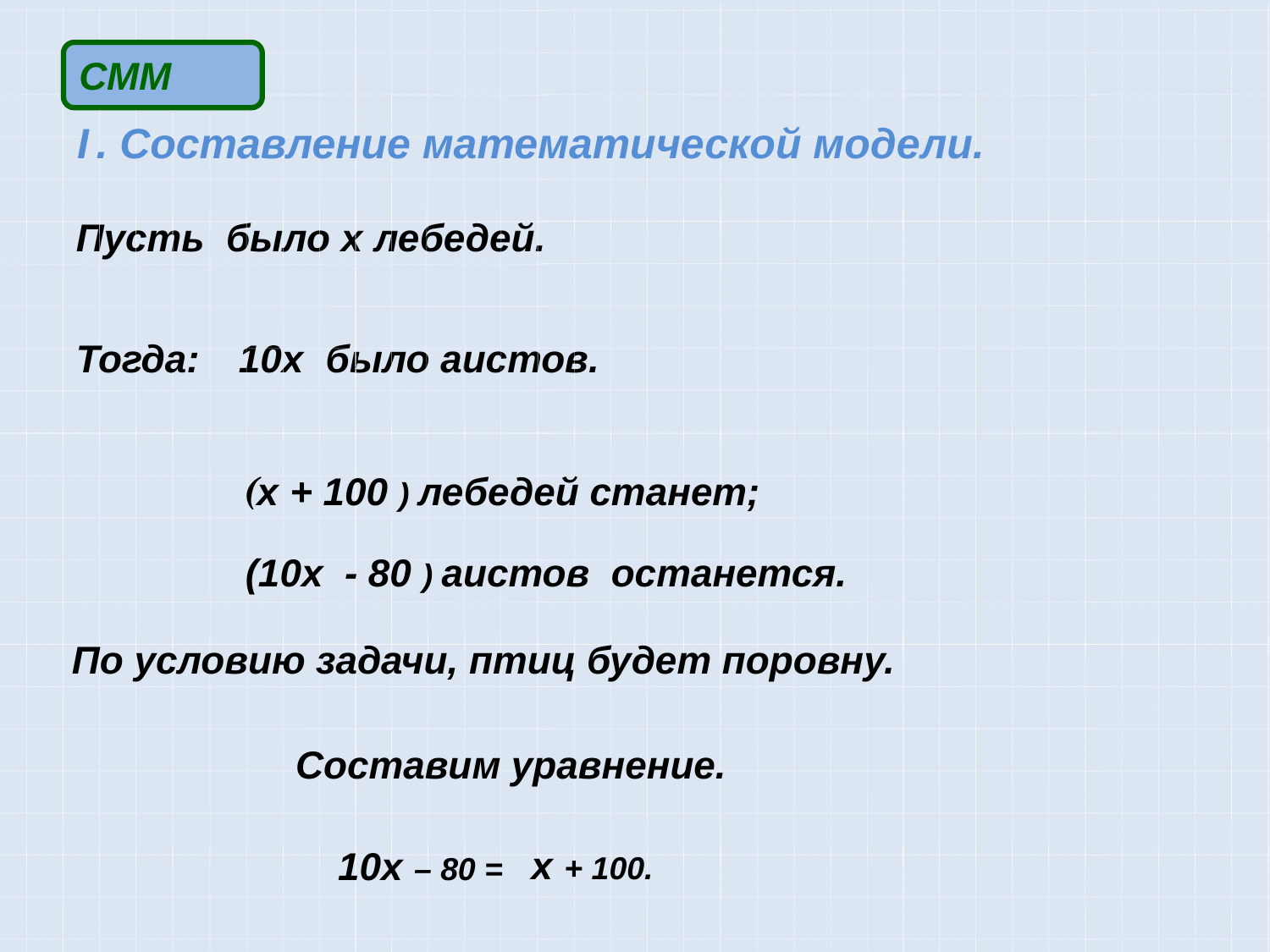

СММ
I. Составление математической модели.
Пусть  было x лебедей.
Тогда:
10x  было аистов.
(x + 100 ) лебедей станет;
(10х  - 80 ) аистов  останется.
По условию задачи, птиц будет поровну.
Составим уравнение.
x + 100.
10x – 80 =